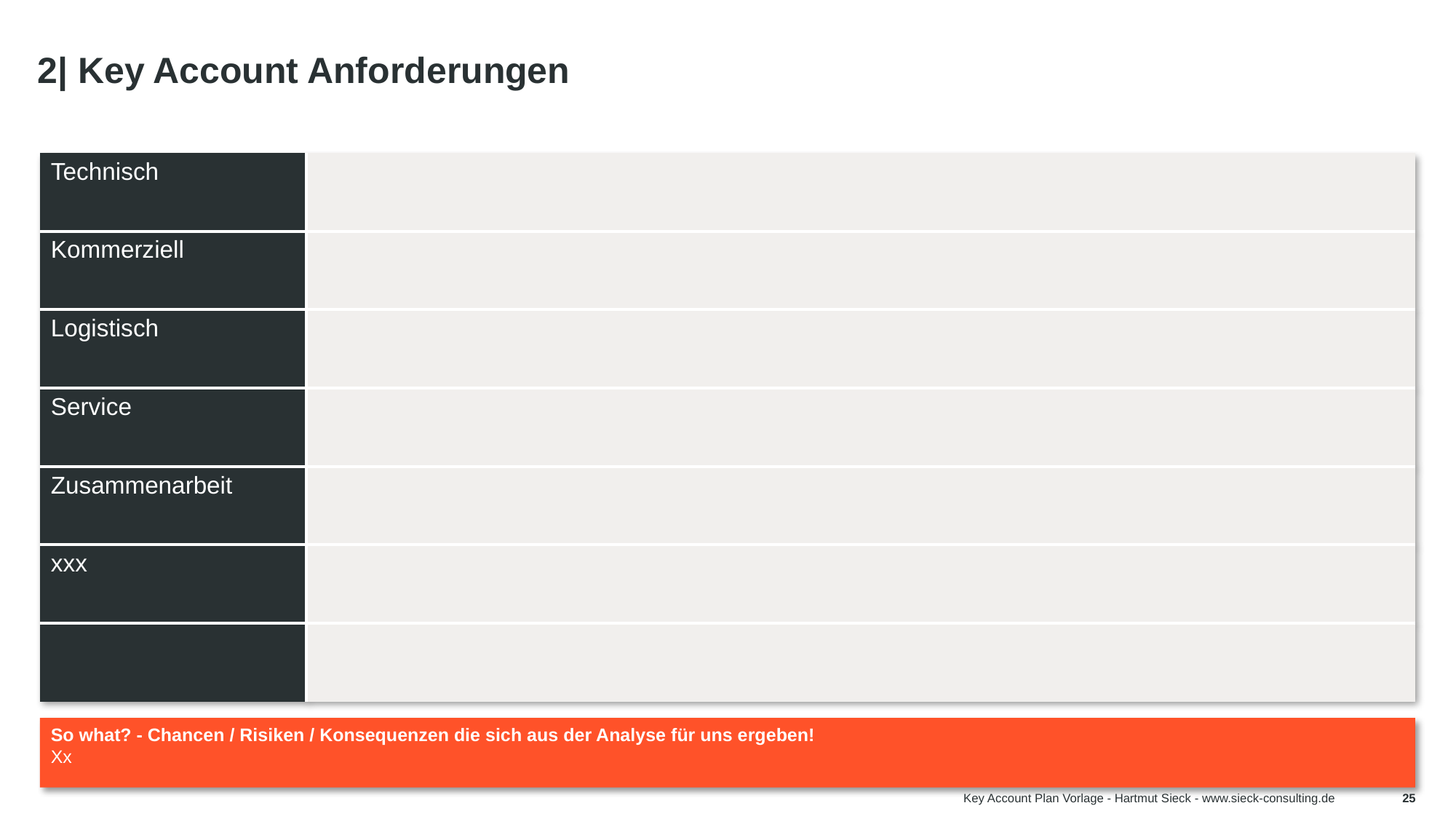

# 2| Key Account Anforderungen
| Technisch |  |
| --- | --- |
| Kommerziell |  |
| Logistisch |  |
| Service |  |
| Zusammenarbeit |  |
| xxx |  |
|  |  |
Tipp:
Hier geht es um eine Beschreibung, welche Anforderungen der Key Account an einen Lieferanten / Partner wie dich stellt.

ACHTUNG: Es geht hier nicht darum, was du kannst, sondern ausschließlich um die Anforderungen des Key Accounts!

Grafisch wird dieser Aspekt zu einem Großteil auch in der UVP Analyse im Hauptteil bearbeitet.
So what? - Chancen / Risiken / Konsequenzen die sich aus der Analyse für uns ergeben!
Xx
Key Account Plan Vorlage - Hartmut Sieck - www.sieck-consulting.de
25